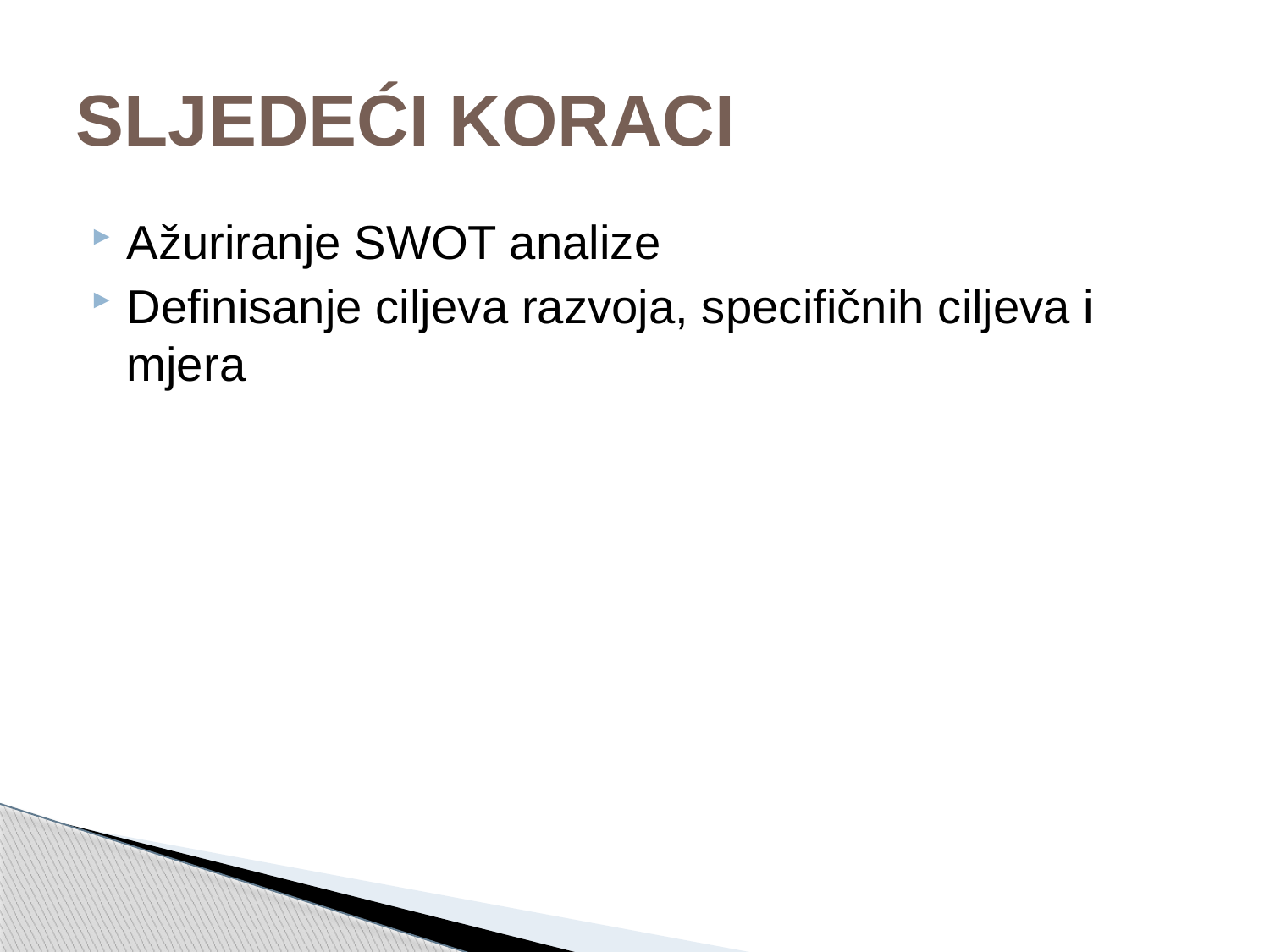

# SLJEDEĆI KORACI
Ažuriranje SWOT analize
Definisanje ciljeva razvoja, specifičnih ciljeva i mjera